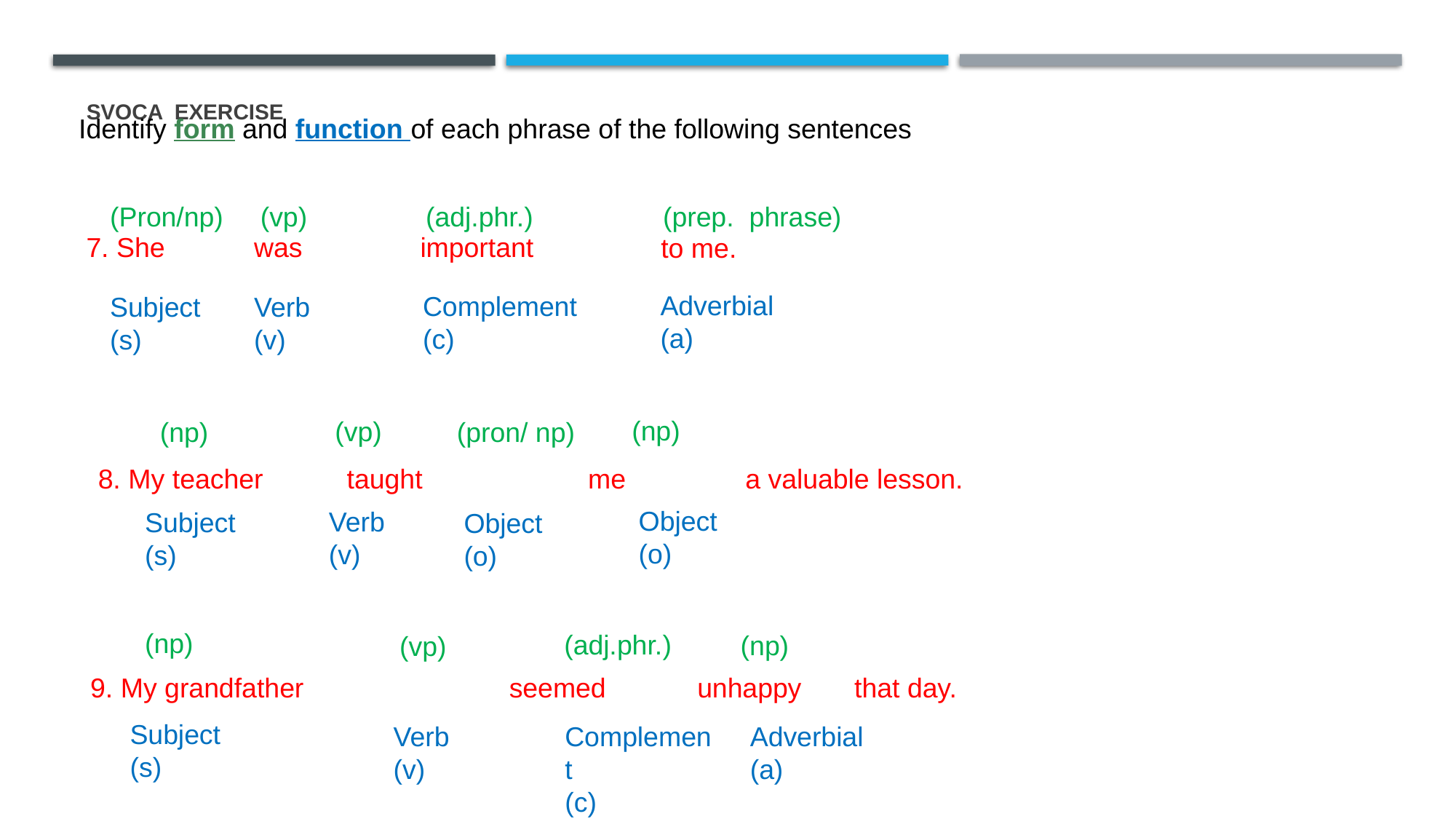

# Svoca  EXERCISE
Identify form and function of each phrase of the following sentences
(adj.phr.)
Complement (c)

(Pron/np)
Subject (s)

(vp)
Verb
(v)
(prep.  phrase)
Adverbial
(a)

7. She
was
important
to me.
(np)
Object
(o)

(vp)
Verb
(v)
(np)
Subject (s)

(pron/ np)
Object
(o)

 8. My teacher           taught	        me		a valuable lesson.
(np)
Subject (s)

(adj.phr.)
Complement
(c)

(np)
Adverbial
(a)

(vp)
Verb
(v)
9. My grandfather 	            seemed            unhappy	that day.